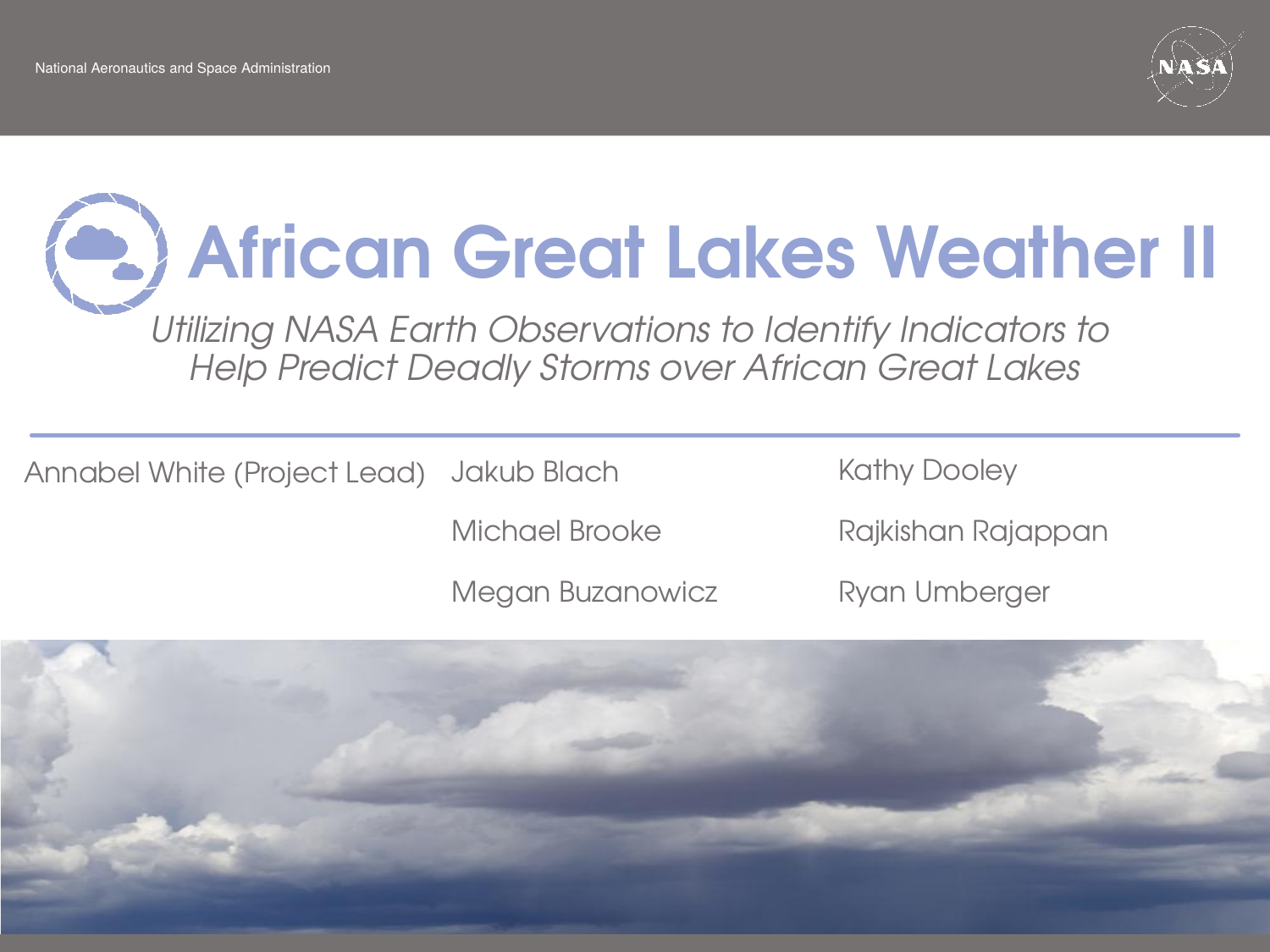

African Great Lakes Weather II
Utilizing NASA Earth Observations to Identify Indicators to
Help Predict Deadly Storms over African Great Lakes

Kathy Dooley
Jakub Blach
Annabel White (Project Lead)
Michael Brooke
Rajkishan Rajappan
Megan Buzanowicz
Ryan Umberger